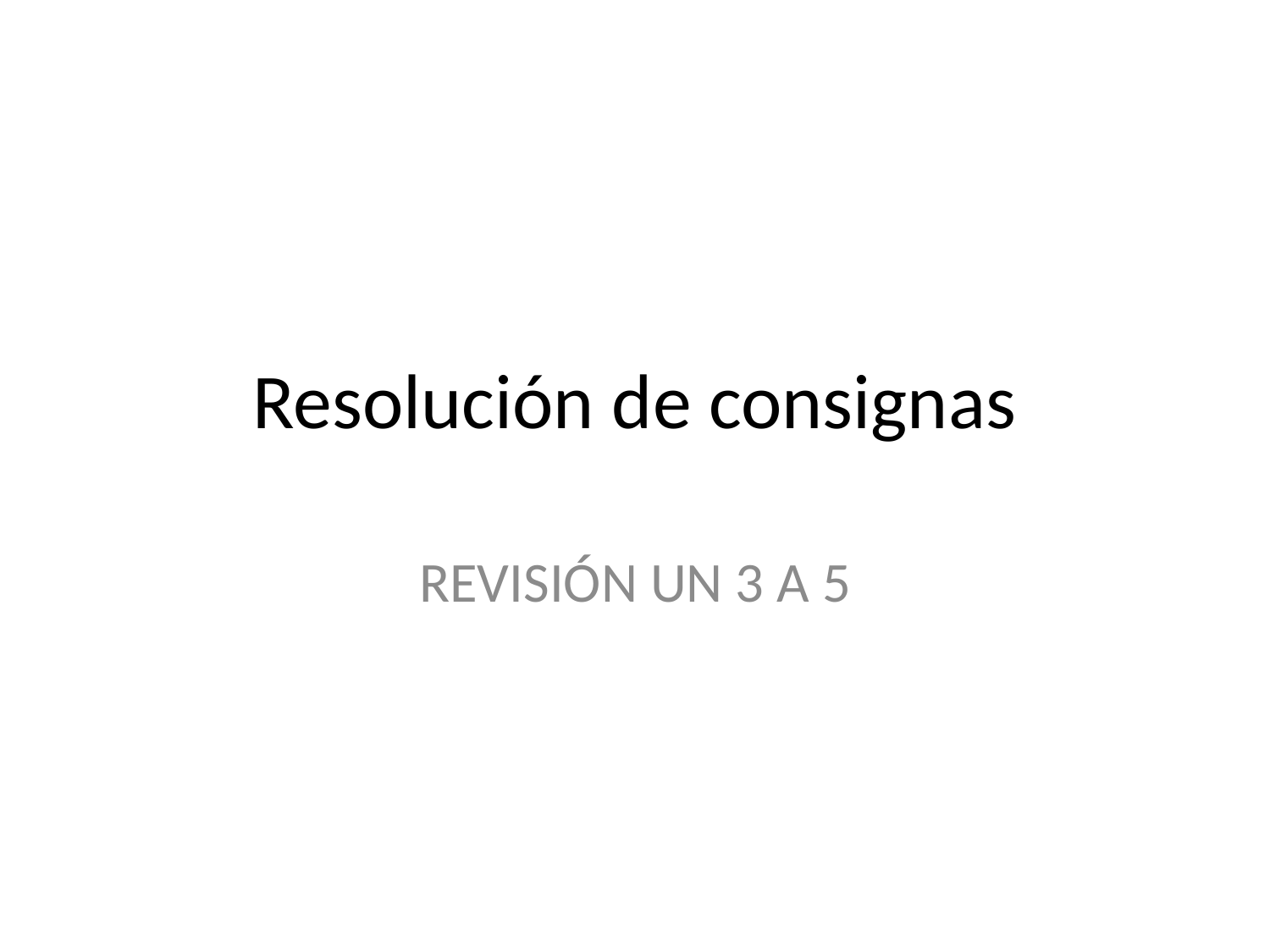

# Resolución de consignas
REVISIÓN UN 3 A 5